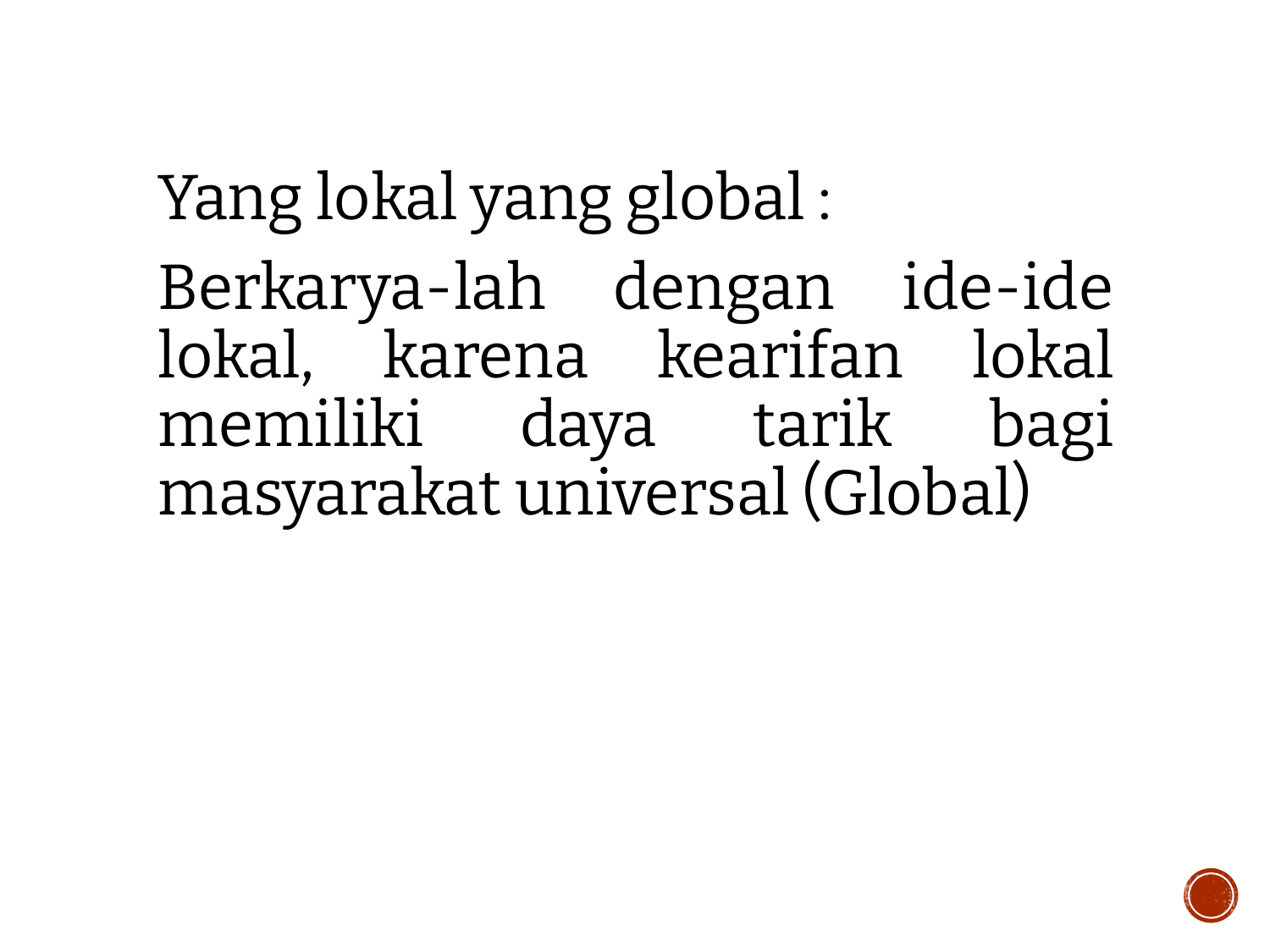

Yang lokal yang global :
Berkarya-lah dengan ide-ide lokal, karena kearifan lokal memiliki daya tarik bagi masyarakat universal (Global)